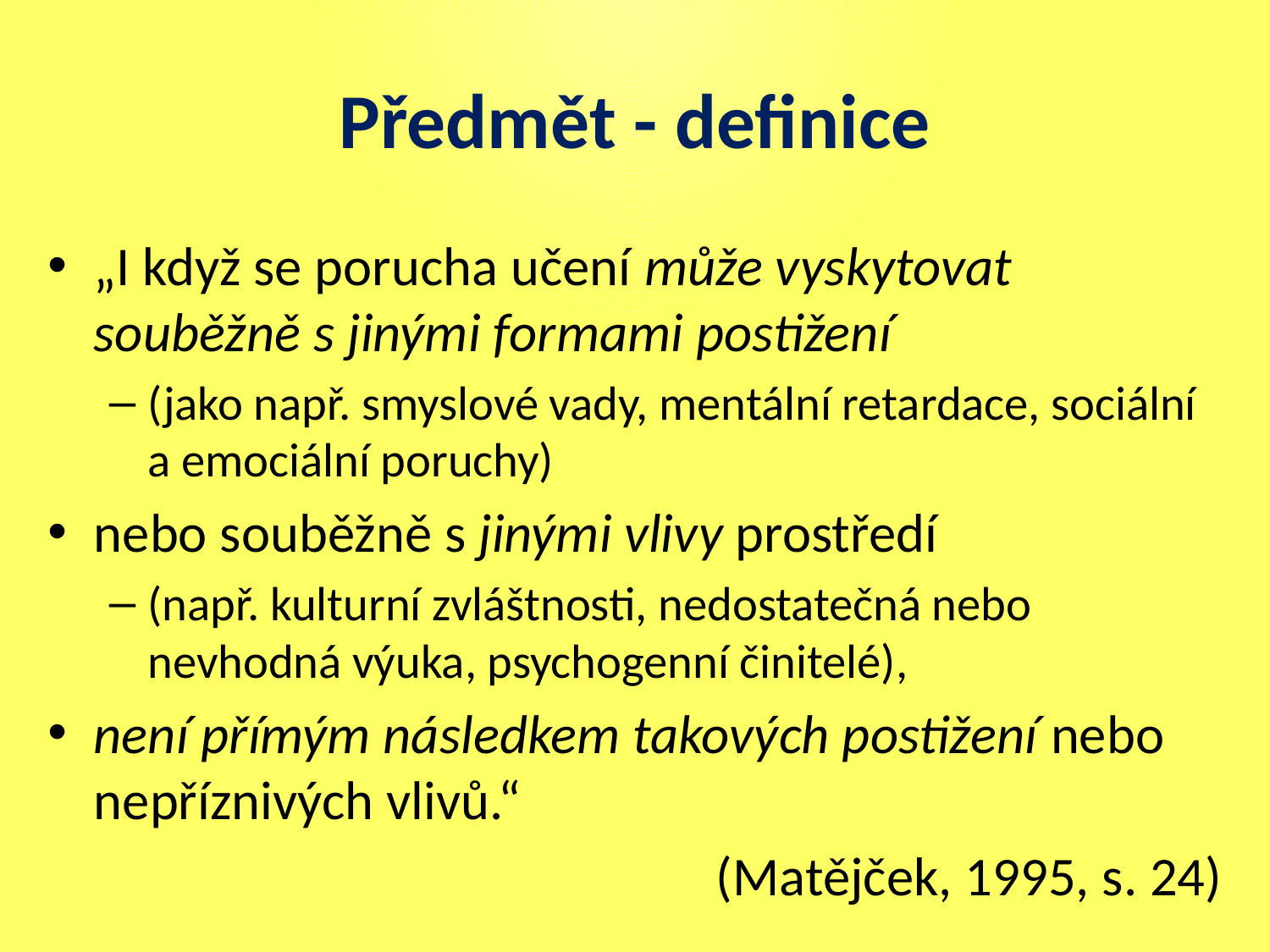

# Předmět - definice
„I když se porucha učení může vyskytovat souběžně s jinými formami postižení
(jako např. smyslové vady, mentální retardace, sociální a emociální poruchy)
nebo souběžně s jinými vlivy prostředí
(např. kulturní zvláštnosti, nedostatečná nebo nevhodná výuka, psychogenní činitelé),
není přímým následkem takových postižení nebo nepříznivých vlivů.“
(Matějček, 1995, s. 24)